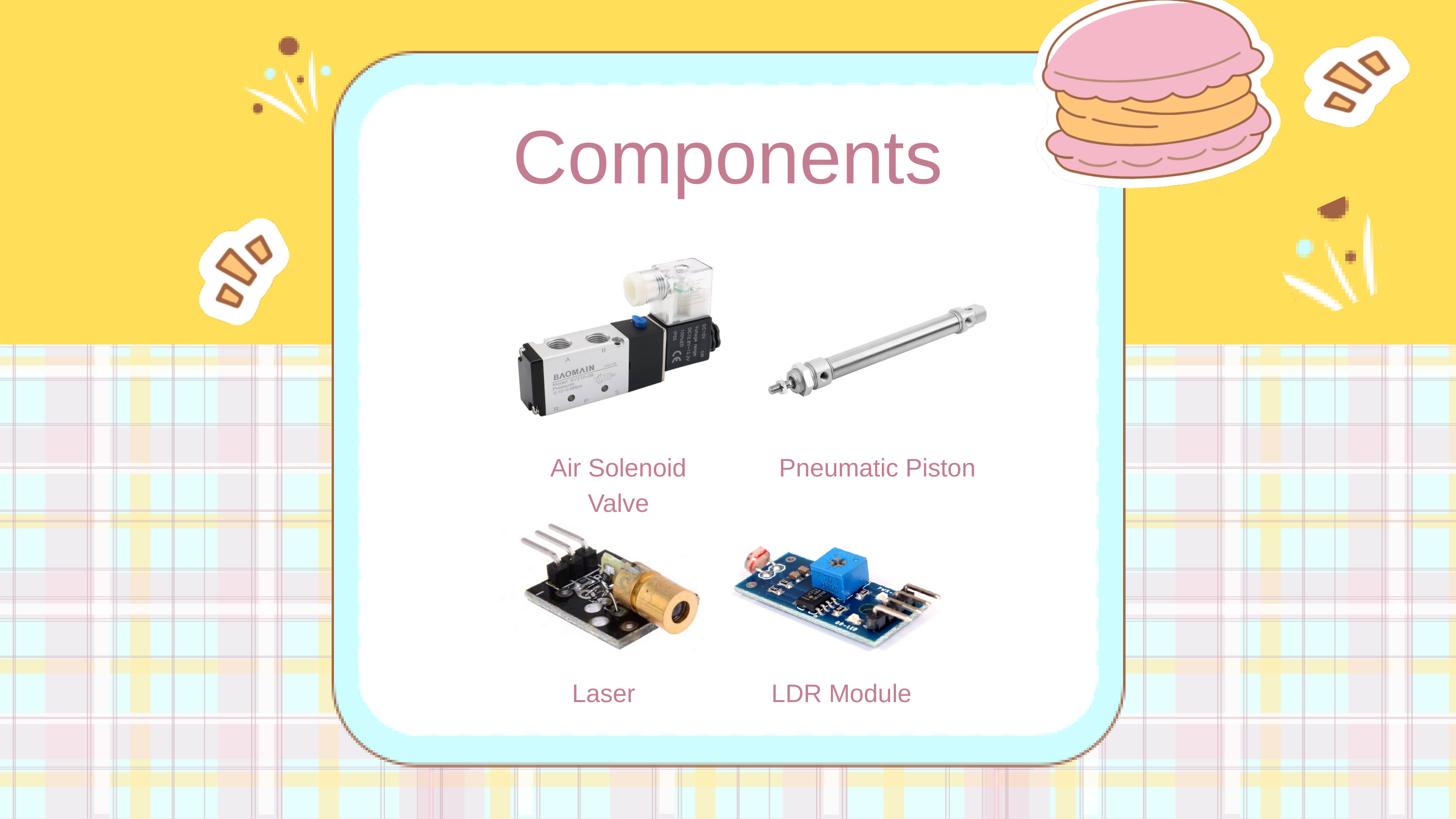

Components

Air Solenoid Valve
Pneumatic Piston

Laser
LDR Module